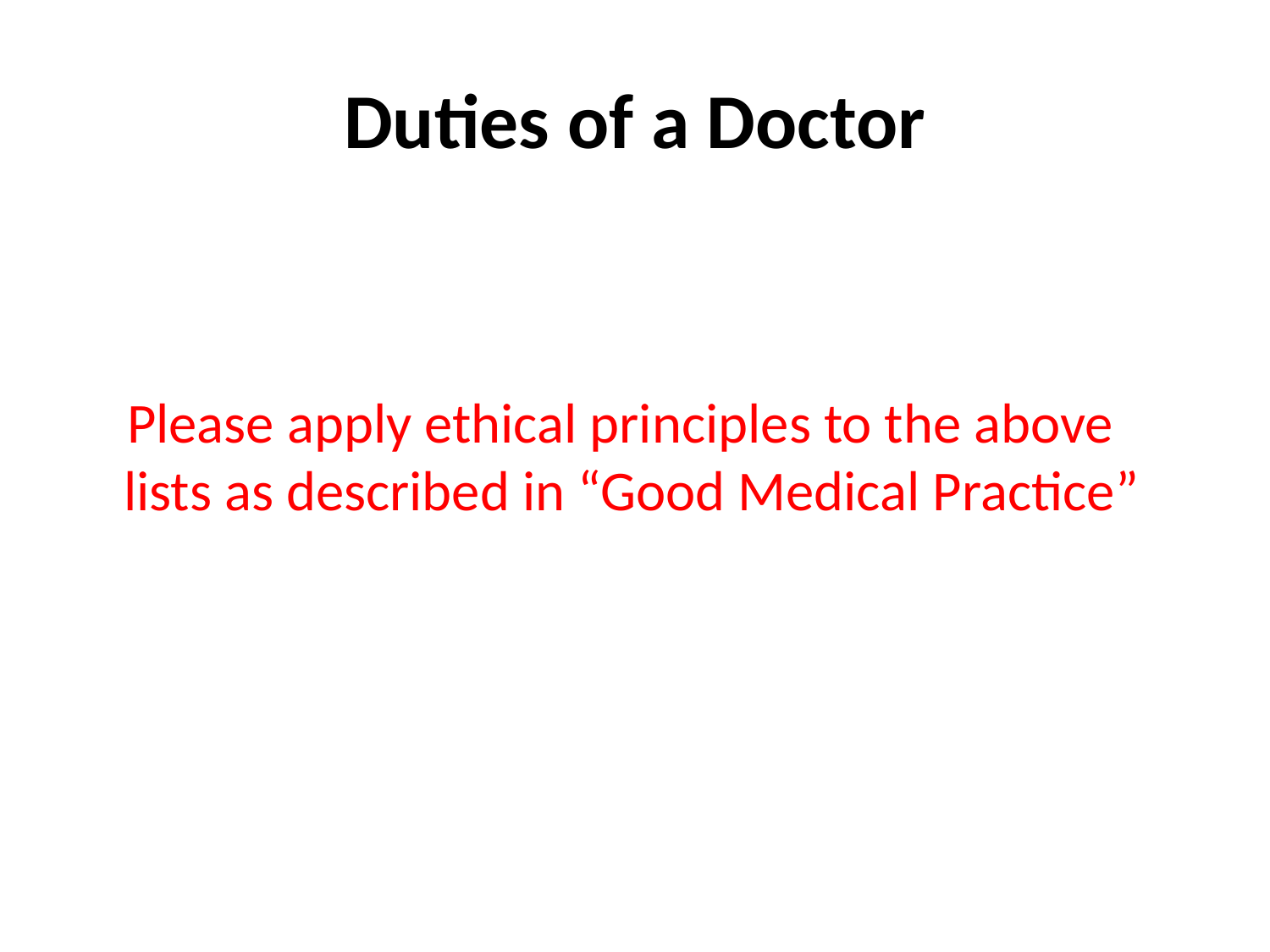

# Duties of a Doctor

    Please apply ethical principles to the above lists as described in “Good Medical Practice”